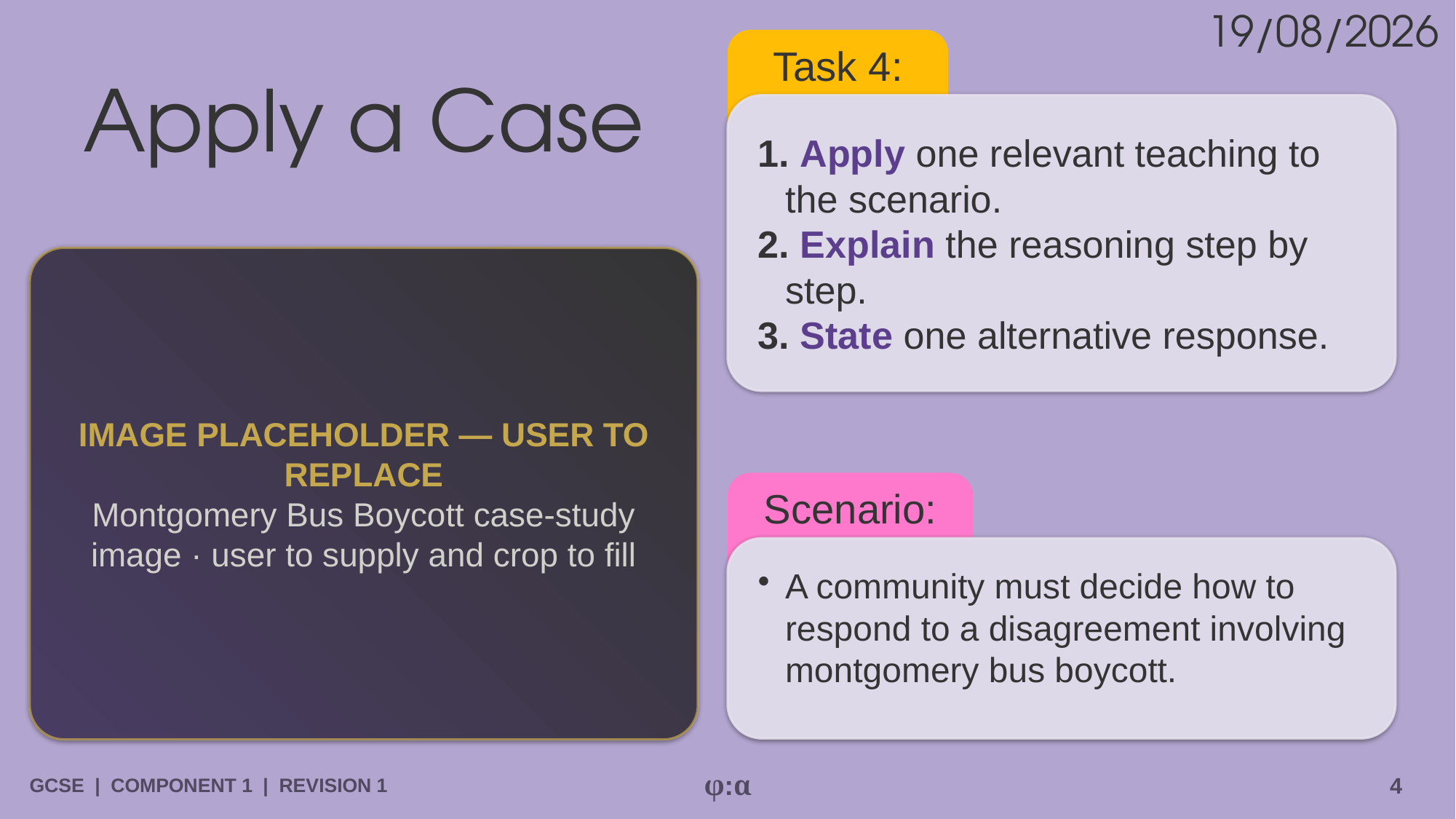

19/08/2026
# Apply a Case
Task 4:
1. Apply one relevant teaching to the scenario.
2. Explain the reasoning step by step.
3. State one alternative response.
IMAGE PLACEHOLDER — USER TO REPLACE
Montgomery Bus Boycott case-study image · user to supply and crop to fill
Scenario:
​A community must decide how to respond to a disagreement involving montgomery bus boycott.
GCSE  |  COMPONENT 1  |  REVISION 1
φ:α
4